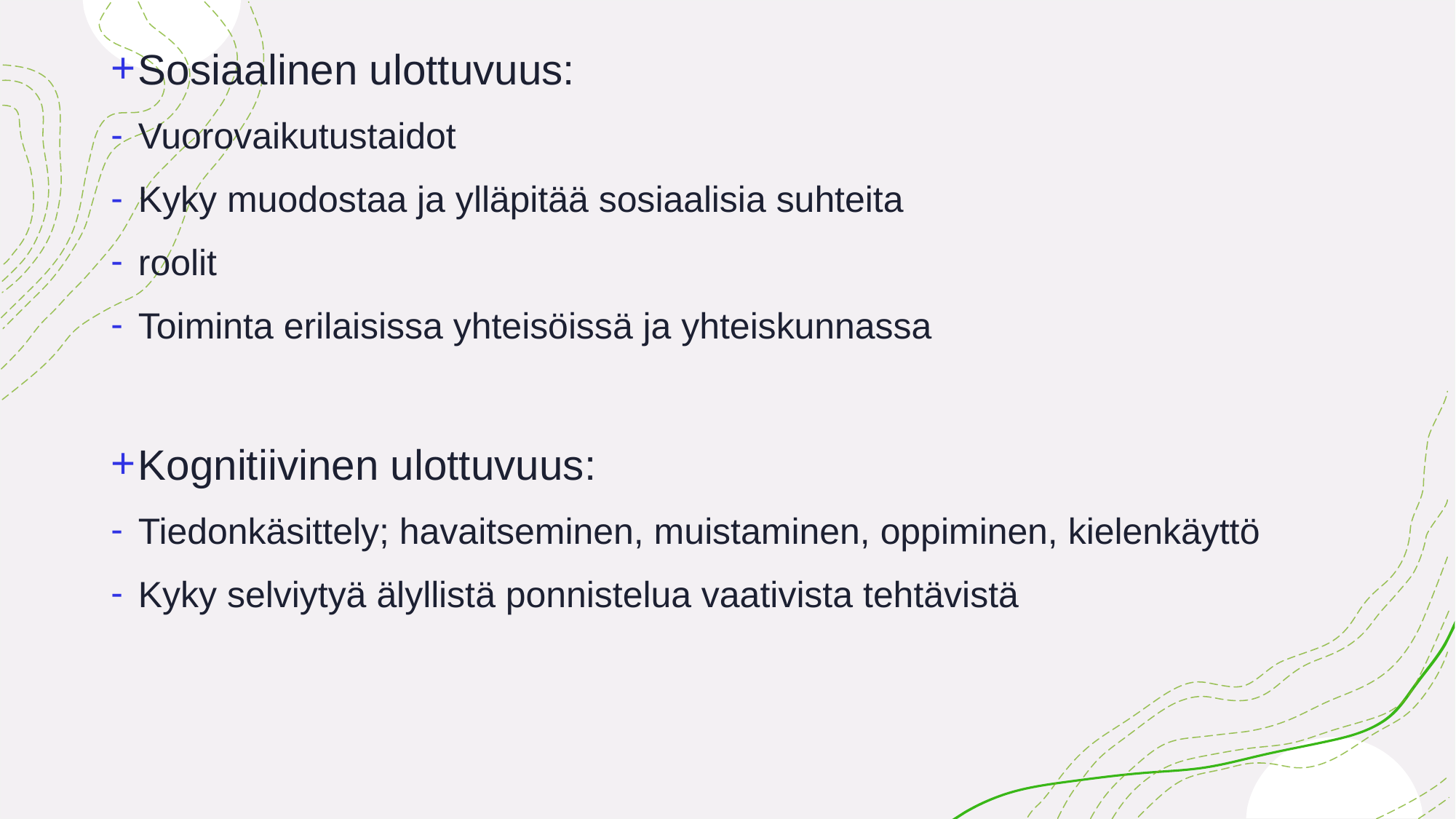

Sosiaalinen ulottuvuus:
Vuorovaikutustaidot
Kyky muodostaa ja ylläpitää sosiaalisia suhteita
roolit
Toiminta erilaisissa yhteisöissä ja yhteiskunnassa

Kognitiivinen ulottuvuus:
Tiedonkäsittely; havaitseminen, muistaminen, oppiminen, kielenkäyttö
Kyky selviytyä älyllistä ponnistelua vaativista tehtävistä